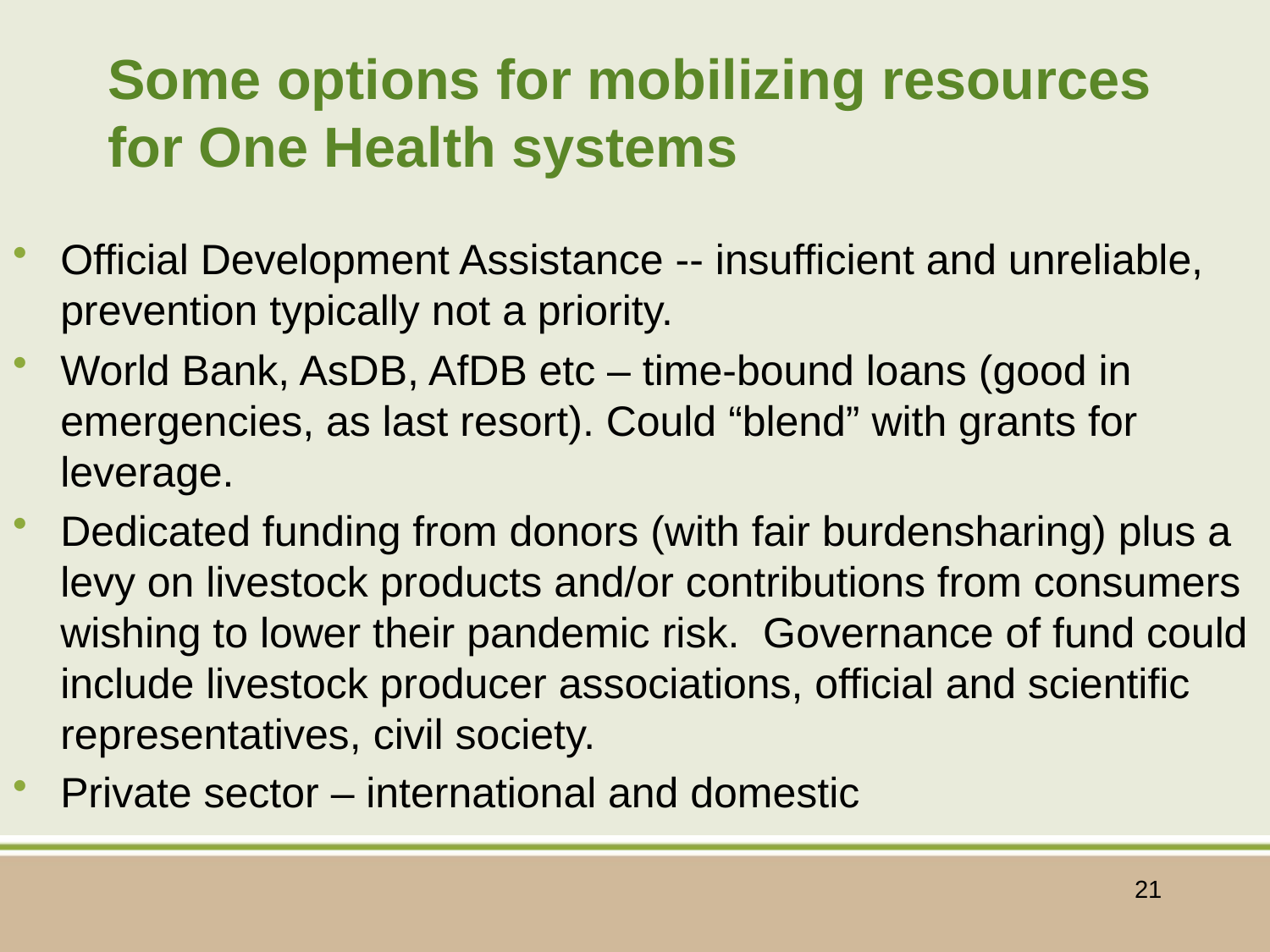

# Some options for mobilizing resources for One Health systems

Official Development Assistance -- insufficient and unreliable, prevention typically not a priority.
World Bank, AsDB, AfDB etc – time-bound loans (good in emergencies, as last resort). Could “blend” with grants for leverage.
Dedicated funding from donors (with fair burdensharing) plus a levy on livestock products and/or contributions from consumers wishing to lower their pandemic risk.  Governance of fund could include livestock producer associations, official and scientific representatives, civil society.
Private sector – international and domestic

21